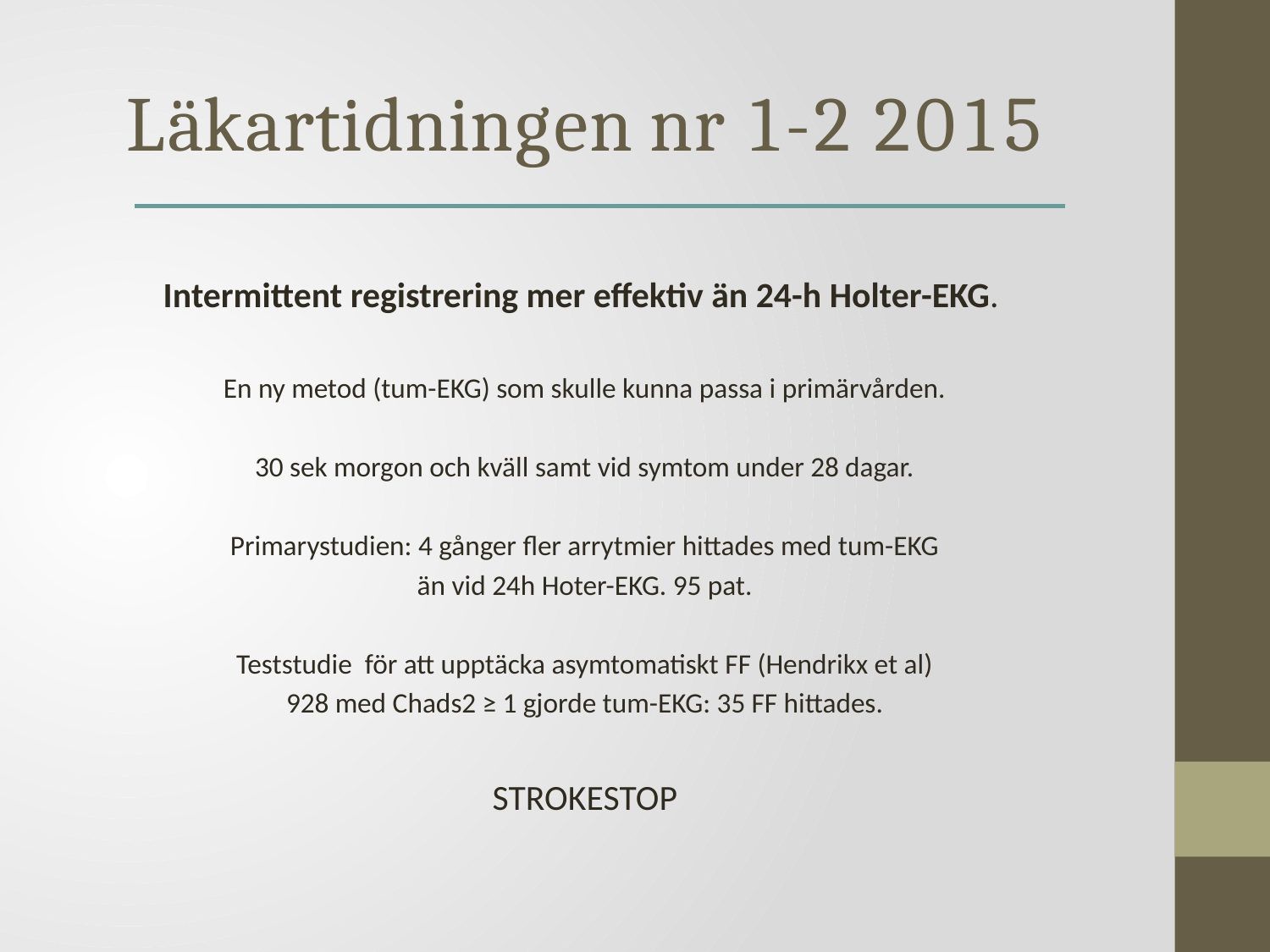

Läkartidningen nr 1-2 2015
Intermittent registrering mer effektiv än 24-h Holter-EKG.

En ny metod (tum-EKG) som skulle kunna passa i primärvården.

30 sek morgon och kväll samt vid symtom under 28 dagar.

Primarystudien: 4 gånger fler arrytmier hittades med tum-EKG
än vid 24h Hoter-EKG. 95 pat.

Teststudie  för att upptäcka asymtomatiskt FF (Hendrikx et al)
928 med Chads2 ≥ 1 gjorde tum-EKG: 35 FF hittades.

STROKESTOP